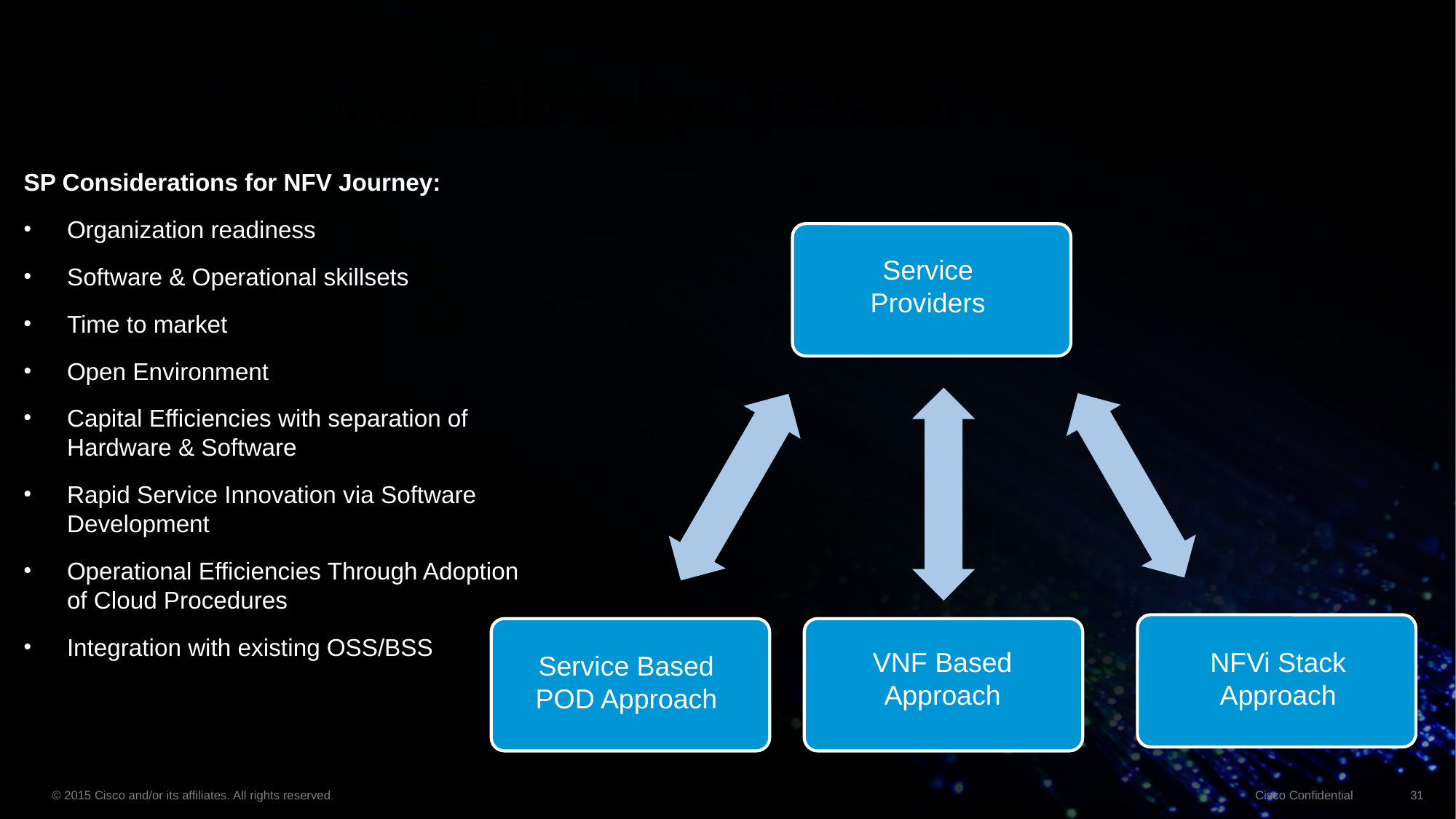

# NFV Approach Taken by Operators
SP Considerations for NFV Journey:
Organization readiness
Software & Operational skillsets
Time to market
Open Environment
Capital Efficiencies with separation of Hardware & Software
Rapid Service Innovation via Software Development
Operational Efficiencies Through Adoption of Cloud Procedures
Integration with existing OSS/BSS

Service
Providers

NFVi Stack
Approach
VNF Based Approach
Service Based POD Approach